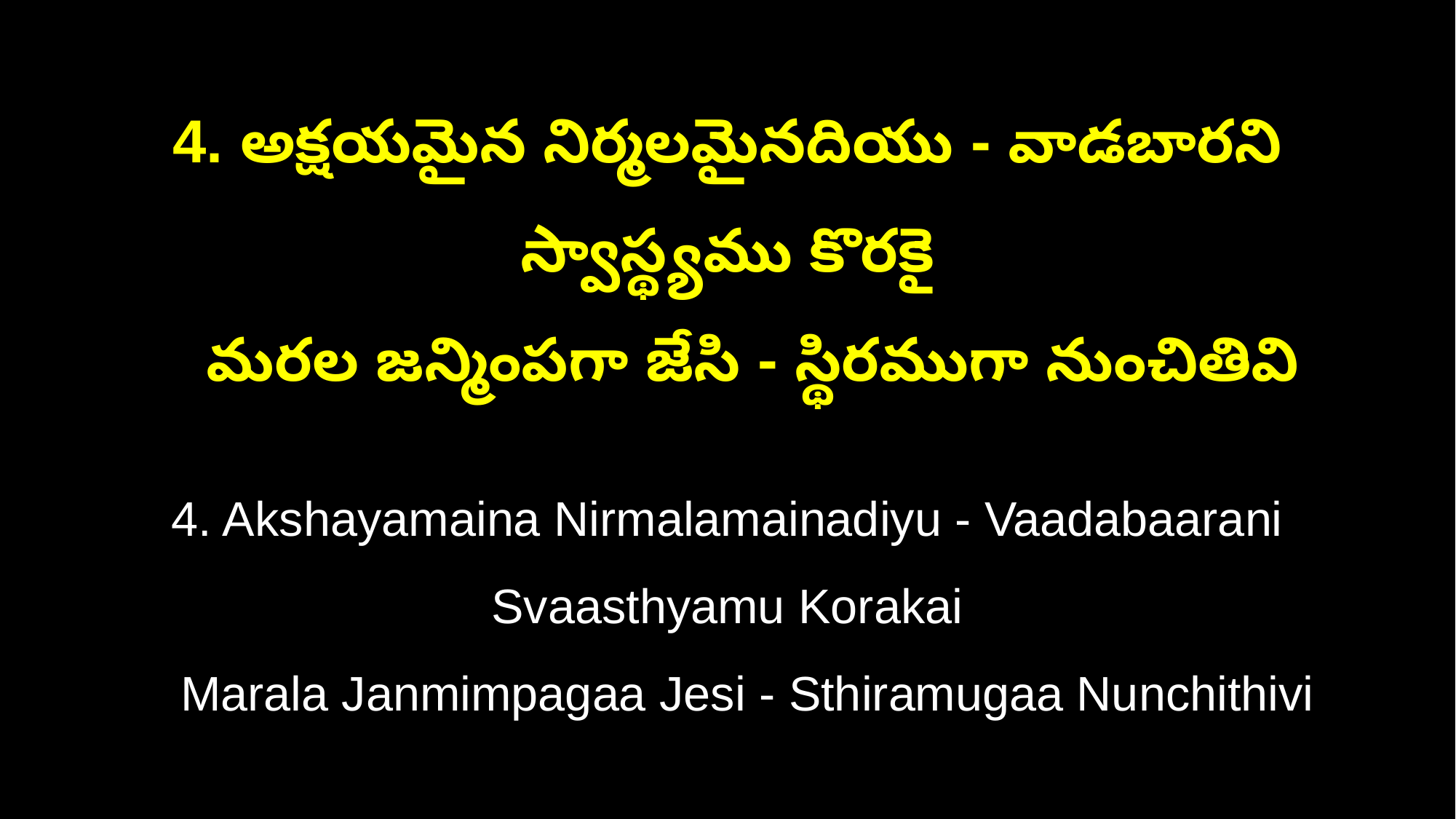

4. అక్షయమైన నిర్మలమైనదియు - వాడబారని స్వాస్థ్యము కొరకై
   మరల జన్మింపగా జేసి - స్థిరముగా నుంచితివి
4. Akshayamaina Nirmalamainadiyu - Vaadabaarani Svaasthyamu Korakai
   Marala Janmimpagaa Jesi - Sthiramugaa Nunchithivi